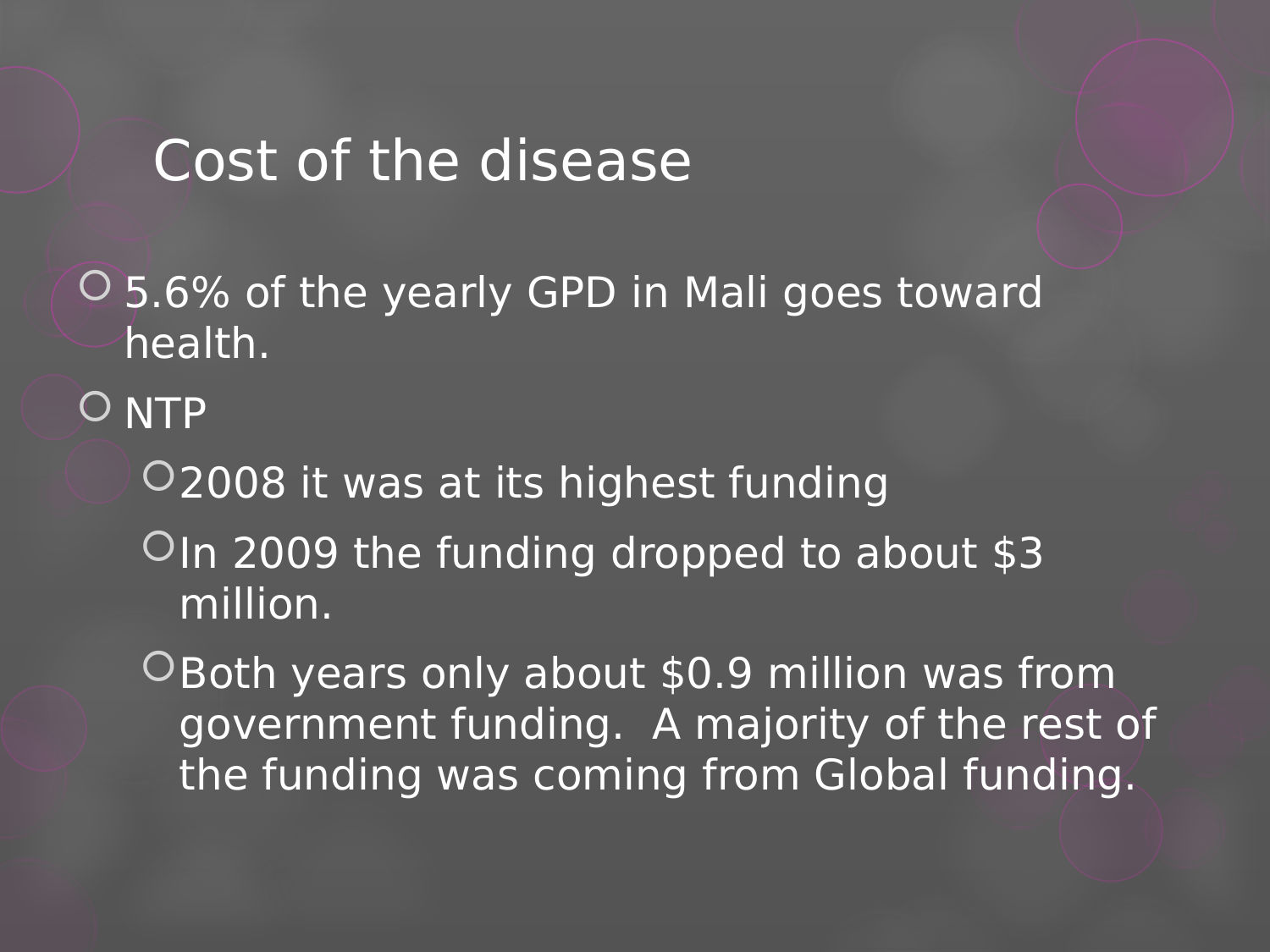

# Cost of the disease
5.6% of the yearly GPD in Mali goes toward health.
NTP
2008 it was at its highest funding
In 2009 the funding dropped to about $3 million.
Both years only about $0.9 million was from government funding.  A majority of the rest of the funding was coming from Global funding.